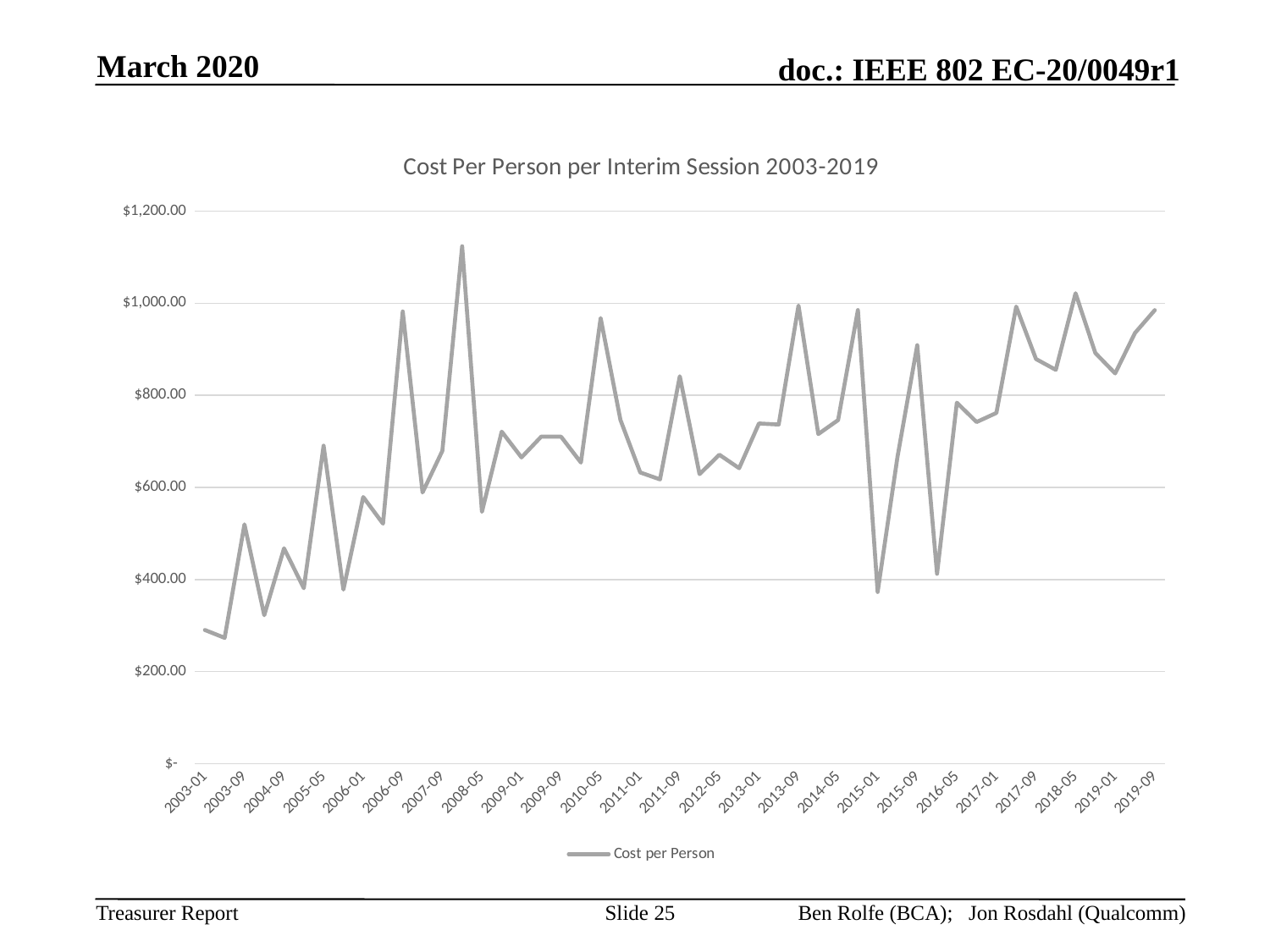

March 2020

### Chart: Cost Per Person per Interim Session 2003-2019

| Category |  |
|---|---|
| 2003-01 | 290.314880952381 |
| 2003-05 | 273.2562210338681 |
| 2003-09 | 519.6557433808554 |
| 2004-05 | 322.37987692307695 |
| 2004-09 | 467.69780112044816 |
| 2005-01 | 380.95536159601 |
| 2005-05 | 690.6271510516252 |
| 2005-09 | 378.00977602108037 |
| 2006-01 | 579.227027027027 |
| 2006-05 | 521.2411347517731 |
| 2006-09 | 982.2065428571428 |
| 2007-05 | 589.0627615062762 |
| 2007-09 | 679.3394077448747 |
| 2008-01 | 1123.8015512465374 |
| 2008-05 | 547.0099502487562 |
| 2008-09 | 721.2480211081794 |
| 2009-01 | 665.1830985915493 |
| 2009-05 | 710.4941860465116 |
| 2009-09 | 710.204 |
| 2010-01 | 654.0 |
| 2010-05 | 967.8192488262911 |
| 2010-09 | 746.6041666666666 |
| 2011-01 | 632.560975609756 |
| 2011-05 | 617.5185185185185 |
| 2011-09 | 841.4249201277955 |
| 2012-01 | 628.824512534819 |
| 2012-05 | 671.0326865671642 |
| 2012-09 | 641.8025477707006 |
| 2013-01 | 738.9129213483146 |
| 2013-05 | 736.5923442136499 |
| 2013-09 | 995.0573476702509 |
| 2014-01 | 715.893544600939 |
| 2014-05 | 746.3437982195845 |
| 2014-09 | 985.1935483870968 |
| 2015-01 | 372.92174436090227 |
| 2015-05 | 665.7651820728291 |
| 2015-09 | 908.972887537994 |
| 2016-01 | 412.402664756447 |
| 2016-05 | 784.0300925925926 |
| 2016-09 | 742.0279291553134 |
| 2017-01 | 761.8548895899054 |
| 2017-05 | 992.713488372093 |
| 2017-09 | 878.9538202247192 |
| 2018-01 | 855.3403846153847 |
| 2018-05 | 1021.7514022140222 |
| 2018-09 | 891.9348056537102 |
| 2019-01 | 847.6625938566553 |
| 2019-05 | 935.3100000000001 |
| 2019-09 | 984.9307168458781 |
Slide 25
Ben Rolfe (BCA);   Jon Rosdahl (Qualcomm)